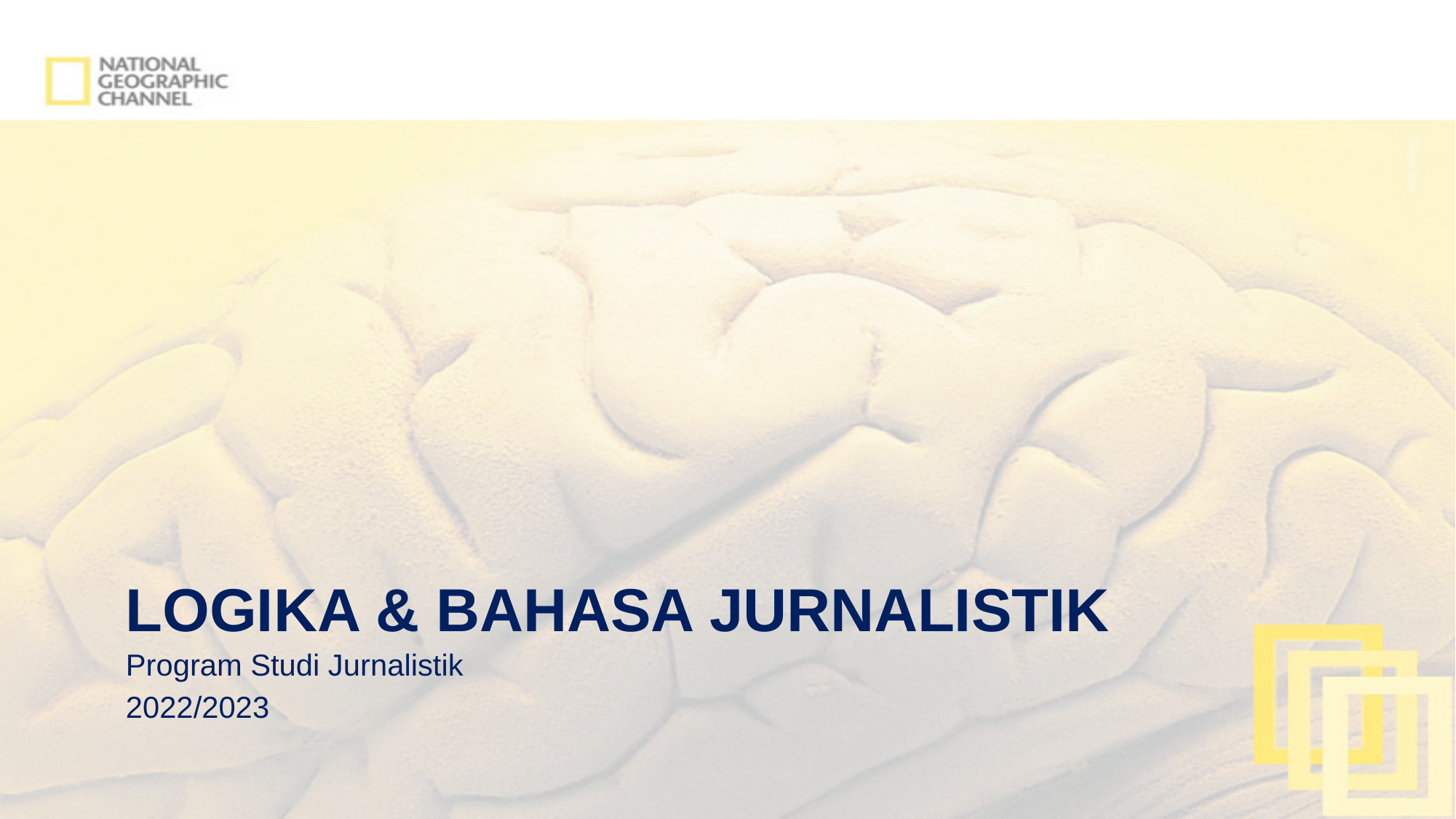

# Logika & Bahasa Jurnalistik
Program Studi Jurnalistik
2022/2023